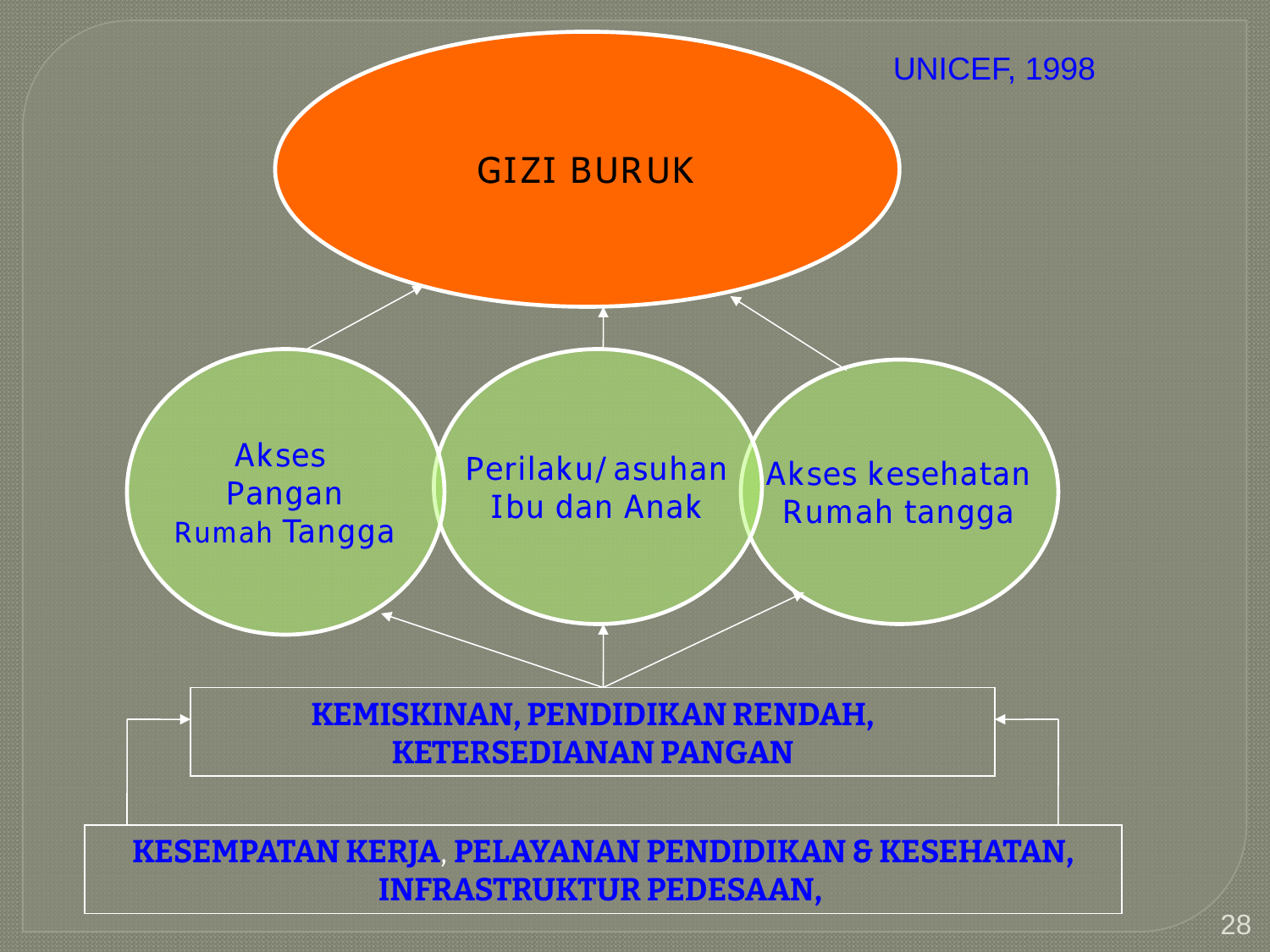

GIZI BURUK
UNICEF, 1998

Akses
Pangan
Rumah Tangga
Perilaku/asuhan
Ibu dan Anak
Akses kesehatan
Rumah tangga

KEMISKINAN, PENDIDIKAN RENDAH, KETERSEDIANAN PANGAN

KESEMPATAN KERJA, PELAYANAN PENDIDIKAN & KESEHATAN, INFRASTRUKTUR PEDESAAN,
28